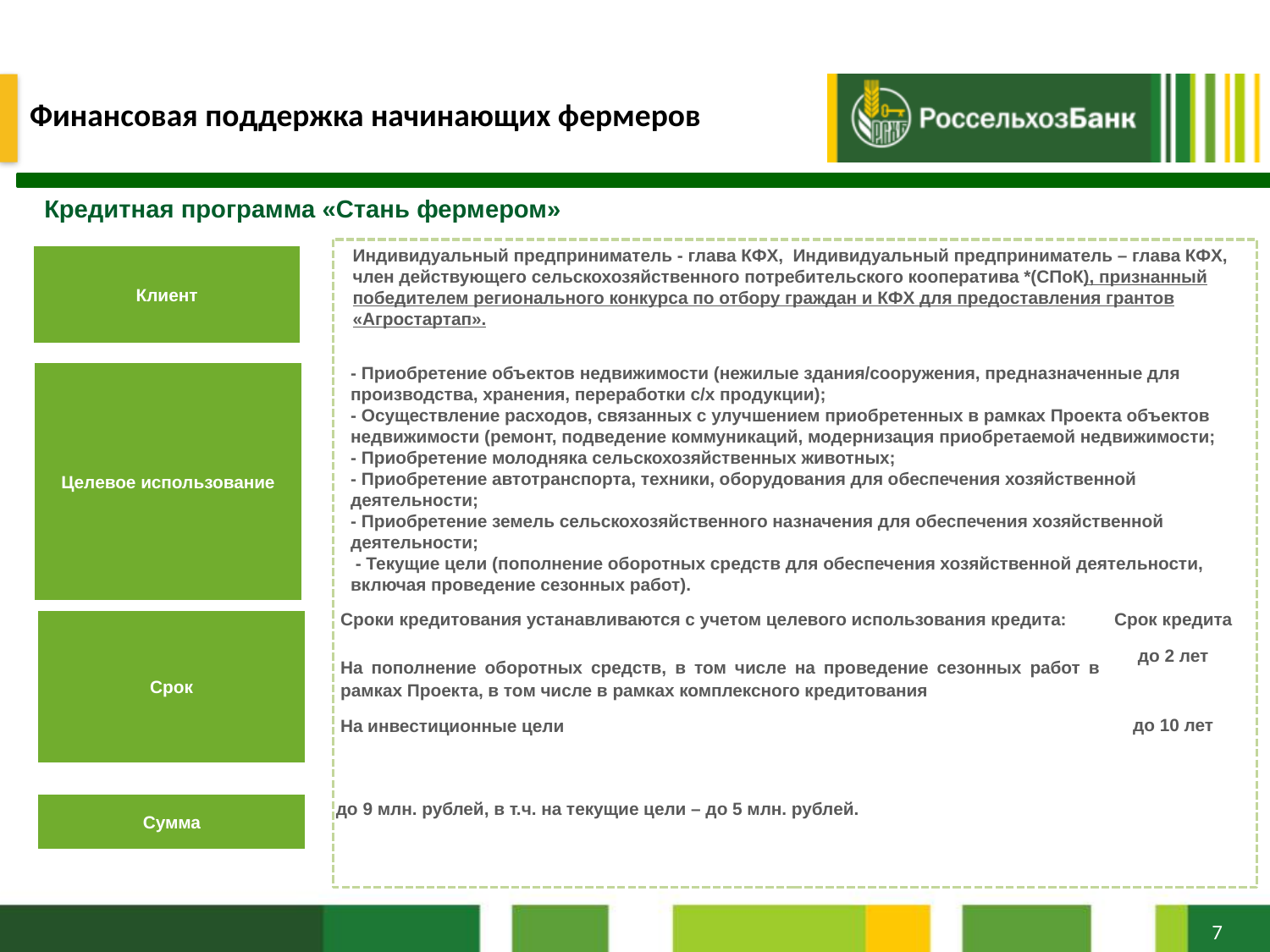

Финансовая поддержка начинающих фермеров

Кредитная программа «Стань фермером»

Индивидуальный предприниматель - глава КФХ,  Индивидуальный предприниматель – глава КФХ, член действующего сельскохозяйственного потребительского кооператива *(СПоК), признанный победителем регионального конкурса по отбору граждан и КФХ для предоставления грантов «Агростартап».

Клиент
- Приобретение объектов недвижимости (нежилые здания/сооружения, предназначенные для производства, хранения, переработки с/х продукции);
- Осуществление расходов, связанных с улучшением приобретенных в рамках Проекта объектов недвижимости (ремонт, подведение коммуникаций, модернизация приобретаемой недвижимости;
- Приобретение молодняка сельскохозяйственных животных;
- Приобретение автотранспорта, техники, оборудования для обеспечения хозяйственной деятельности;
- Приобретение земель сельскохозяйственного назначения для обеспечения хозяйственной деятельности;
 - Текущие цели (пополнение оборотных средств для обеспечения хозяйственной деятельности, включая проведение сезонных работ).

Целевое использование
| Сроки кредитования устанавливаются с учетом целевого использования кредита: | Срок кредита |
| --- | --- |
| На пополнение оборотных средств, в том числе на проведение сезонных работ в рамках Проекта, в том числе в рамках комплексного кредитования | до 2 лет |
| На инвестиционные цели | до 10 лет |
|  |  |
Срок

до 9 млн. рублей, в т.ч. на текущие цели – до 5 млн. рублей.

Сумма
7